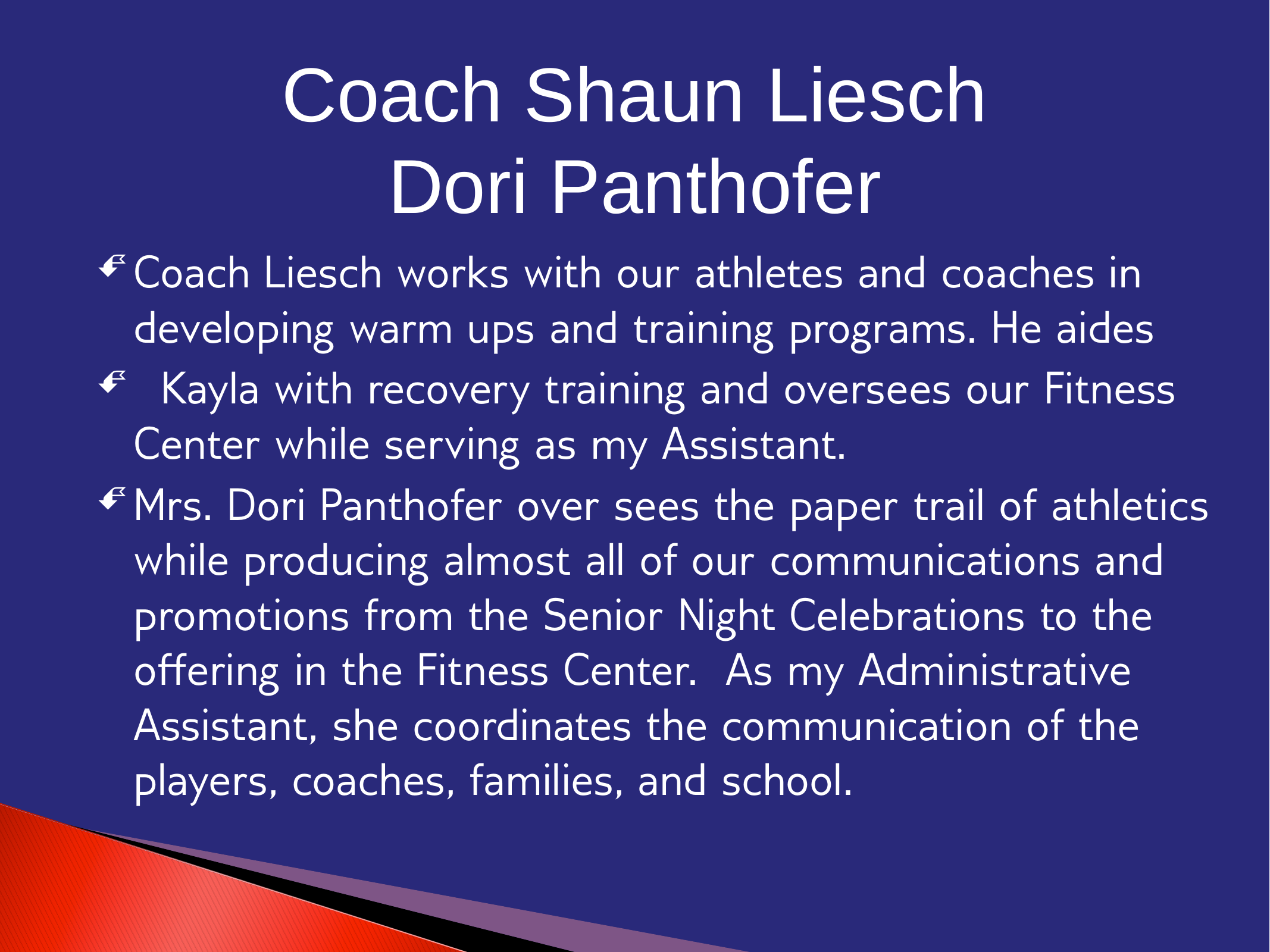

# Coach Shaun Liesch
Dori Panthofer
Coach Liesch works with our athletes and coaches in developing warm ups and training programs. He aides
  Kayla with recovery training and oversees our Fitness Center while serving as my Assistant.
Mrs. Dori Panthofer over sees the paper trail of athletics while producing almost all of our communications and promotions from the Senior Night Celebrations to the offering in the Fitness Center.  As my Administrative Assistant, she coordinates the communication of the players, coaches, families, and school.